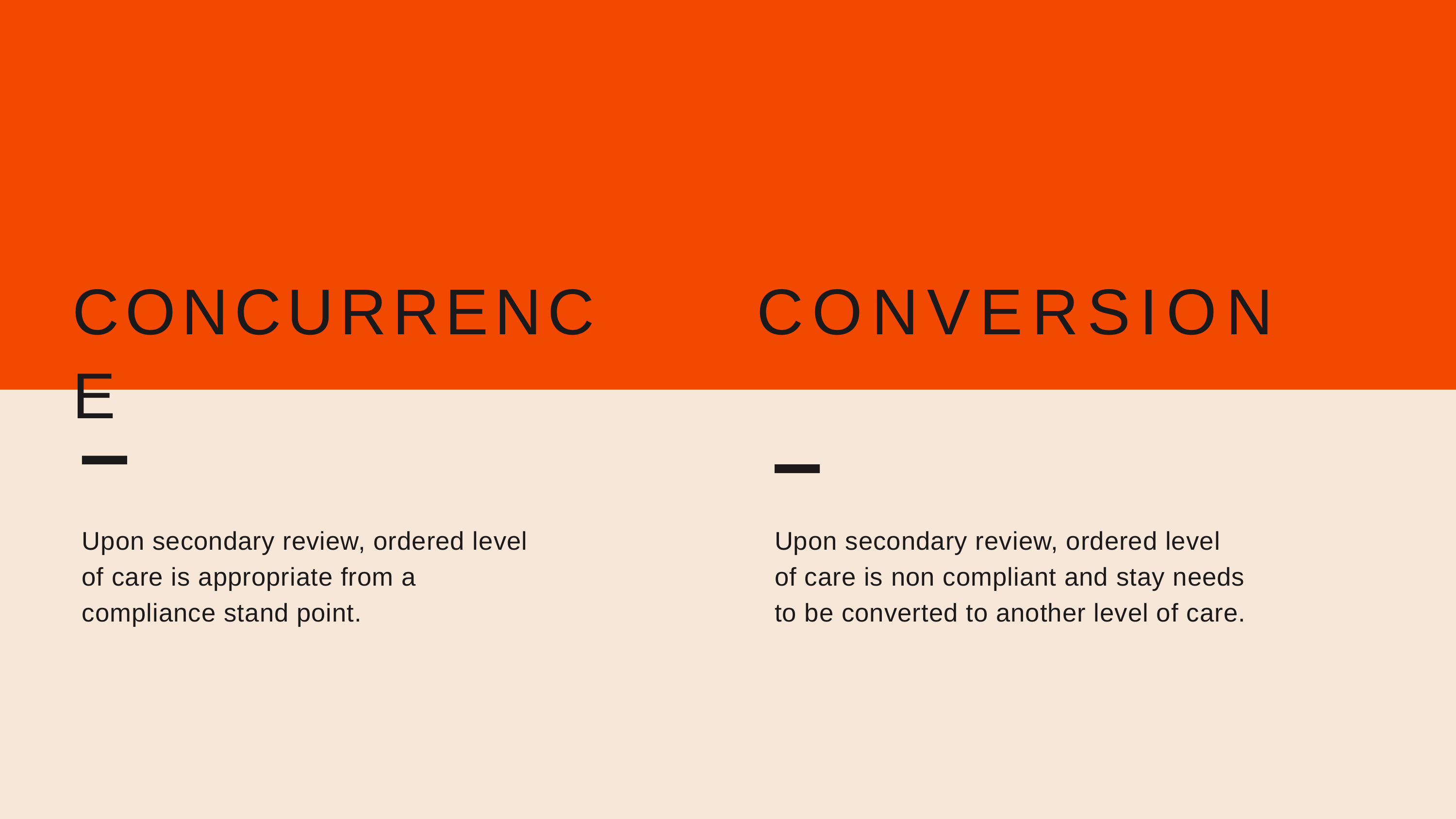

CONCURRENCE
CONVERSION

Upon secondary review, ordered level of care is appropriate from a compliance stand point.

Upon secondary review, ordered level of care is non compliant and stay needs to be converted to another level of care.